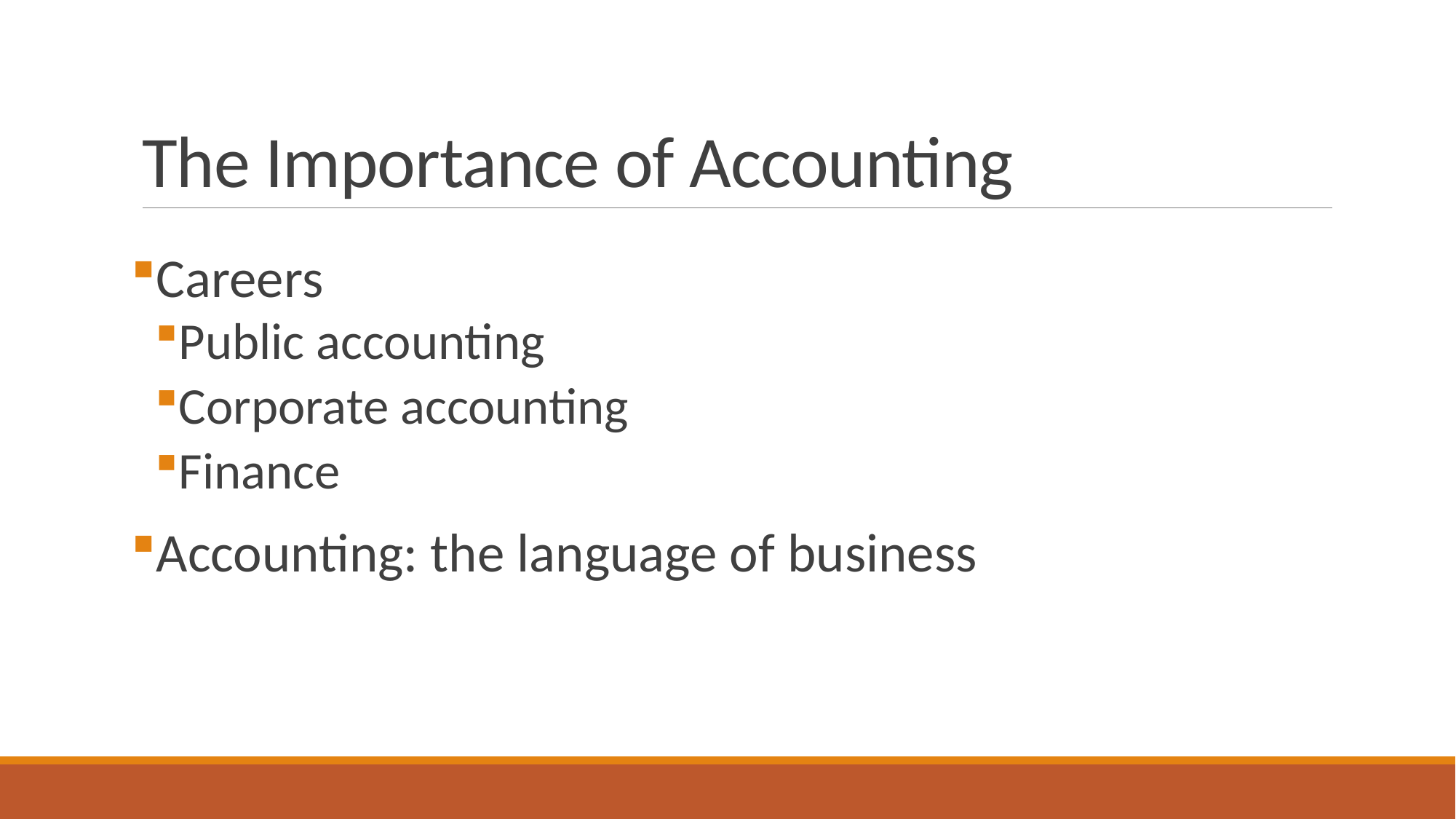

# The Importance of Accounting
Careers
Public accounting
Corporate accounting
Finance
Accounting: the language of business